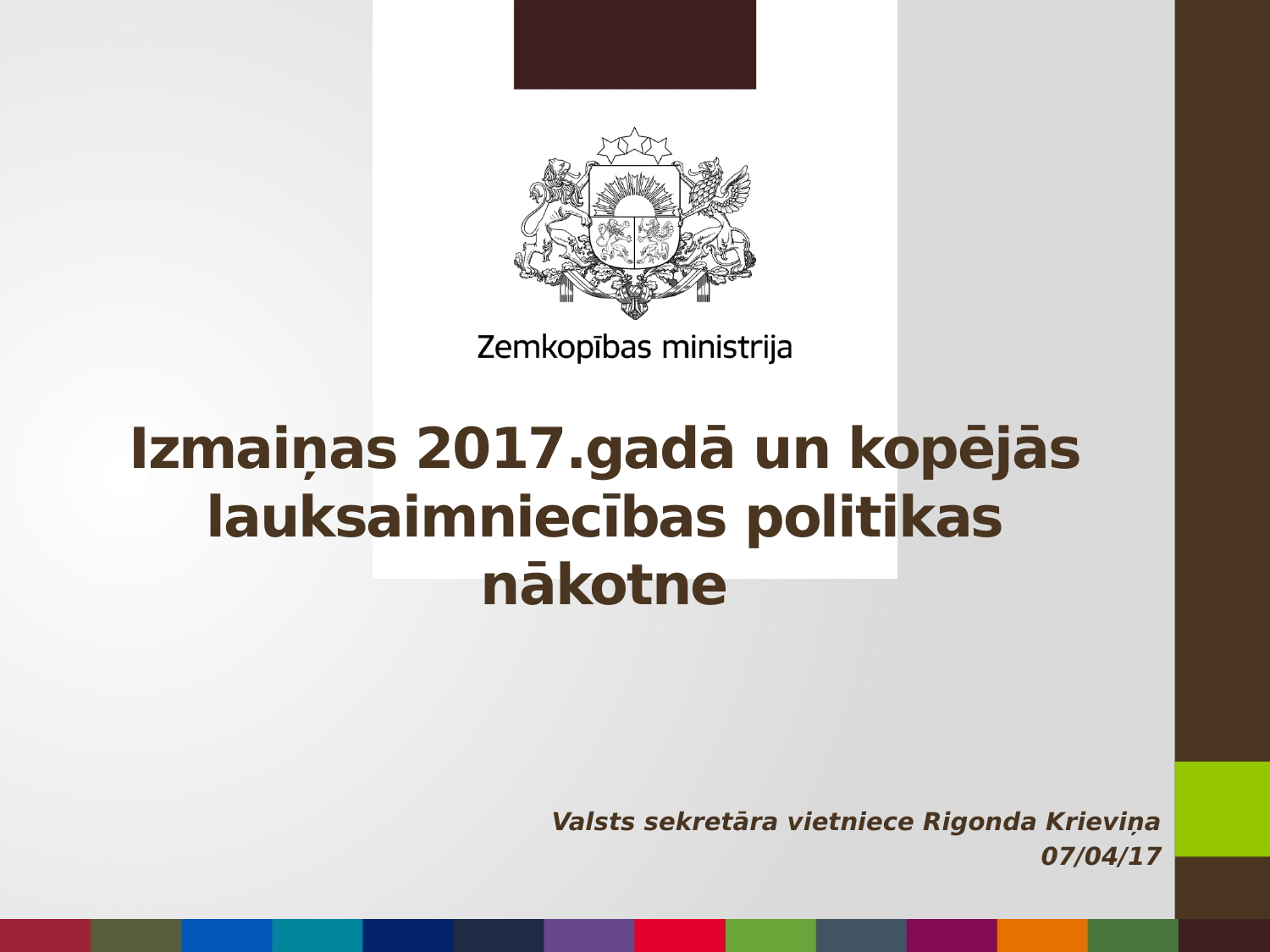

# Izmaiņas 2017.gadā un kopējās lauksaimniecības politikas nākotne
Valsts sekretāra vietniece Rigonda Krieviņa
07/04/17